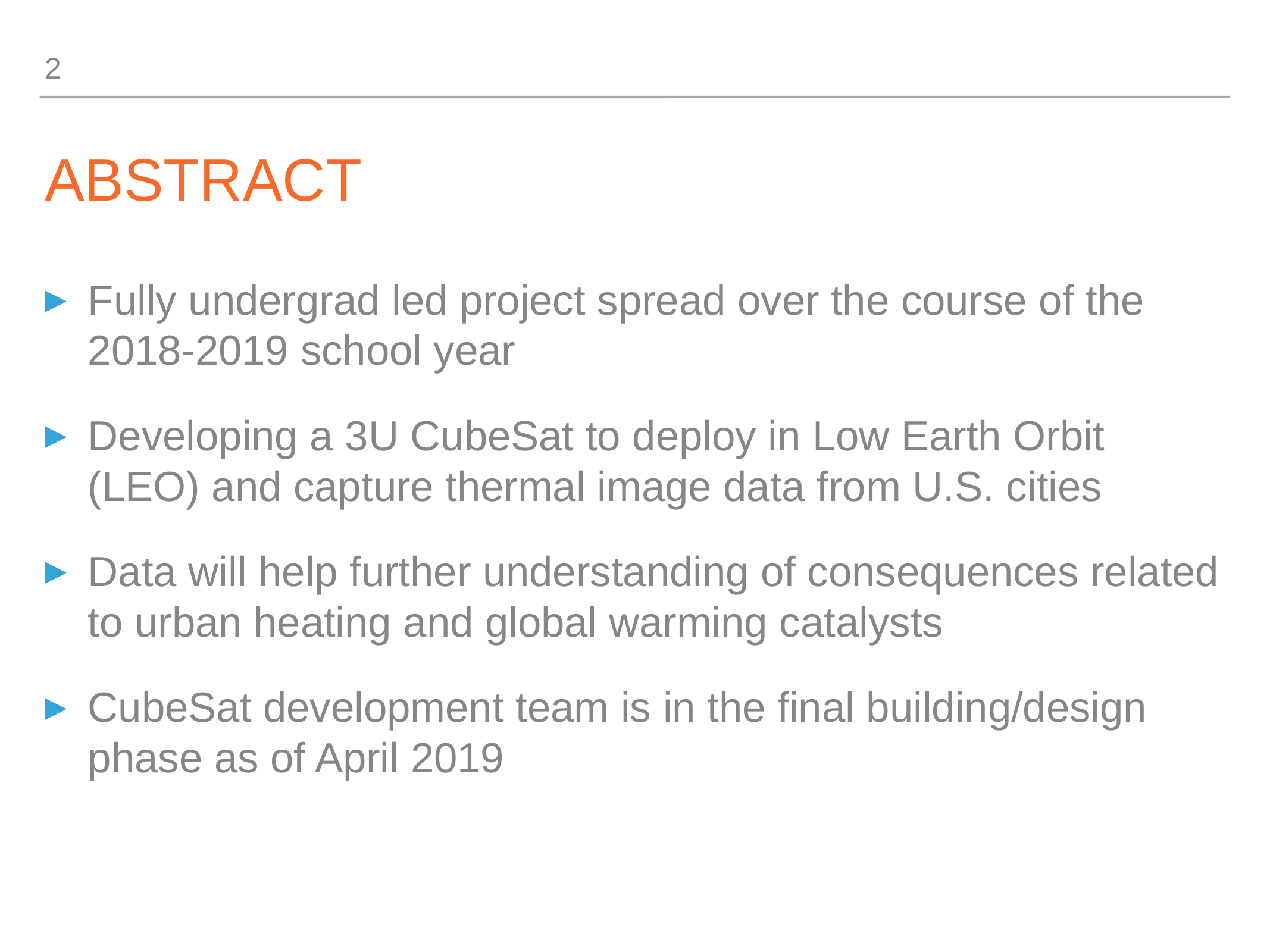

2
# Abstract
Fully undergrad led project spread over the course of the 2018-2019 school year
Developing a 3U CubeSat to deploy in Low Earth Orbit (LEO) and capture thermal image data from U.S. cities
Data will help further understanding of consequences related to urban heating and global warming catalysts
CubeSat development team is in the final building/design phase as of April 2019